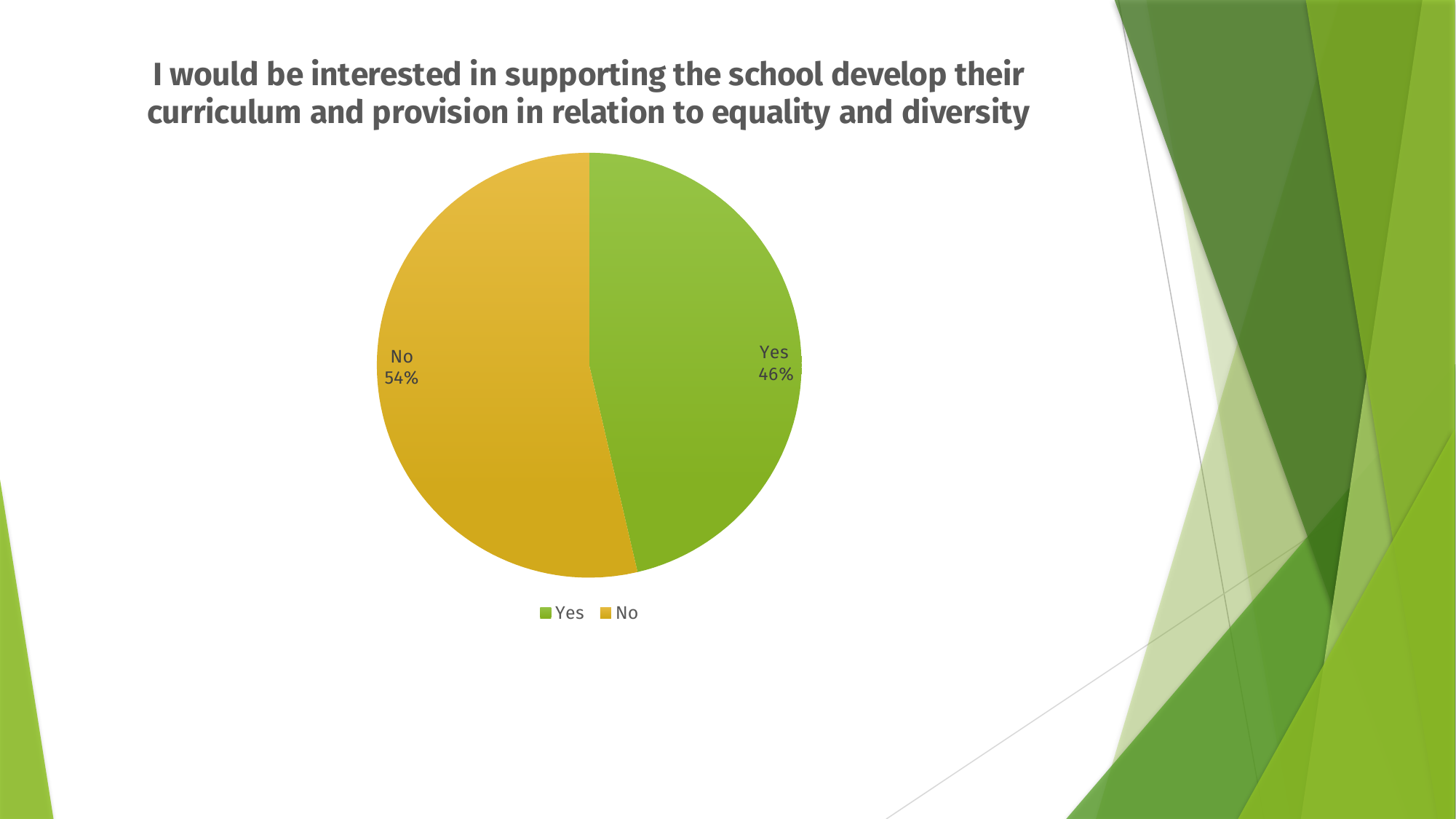

### Chart: I would be interested in supporting the school develop their curriculum and provision in relation to equality and diversity

| Category | I would be interested in supporting the school develop their curriculum and provision in relation to equality and diversity. |
|---|---|
| Yes  | 19.0 |
| No | 22.0 |